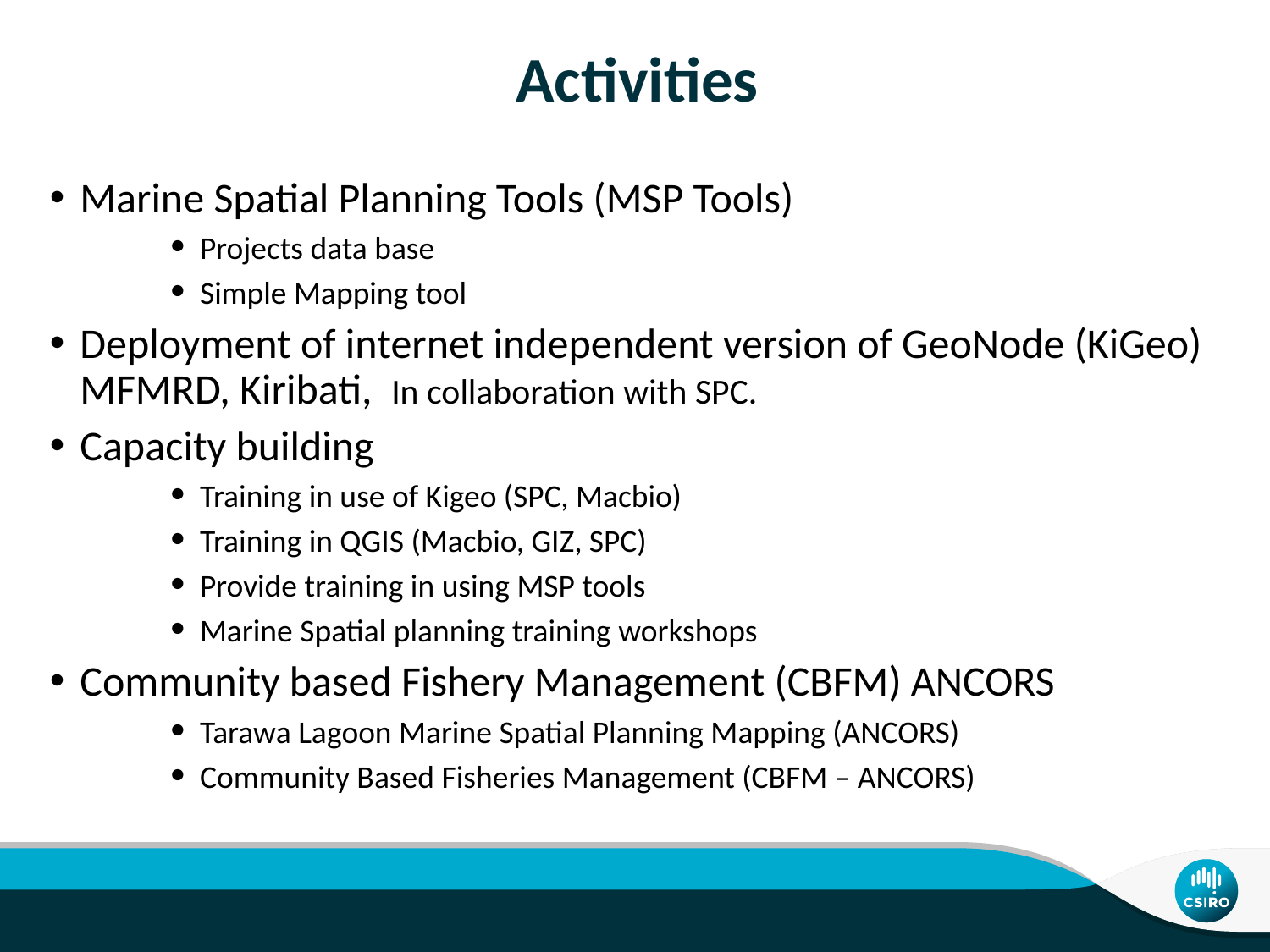

# Activities
Marine Spatial Planning Tools (MSP Tools)
Projects data base
Simple Mapping tool
Deployment of internet independent version of GeoNode (KiGeo) MFMRD, Kiribati,  In collaboration with SPC.
Capacity building
Training in use of Kigeo (SPC, Macbio)
Training in QGIS (Macbio, GIZ, SPC)
Provide training in using MSP tools
Marine Spatial planning training workshops
Community based Fishery Management (CBFM) ANCORS
Tarawa Lagoon Marine Spatial Planning Mapping (ANCORS)
Community Based Fisheries Management (CBFM – ANCORS)